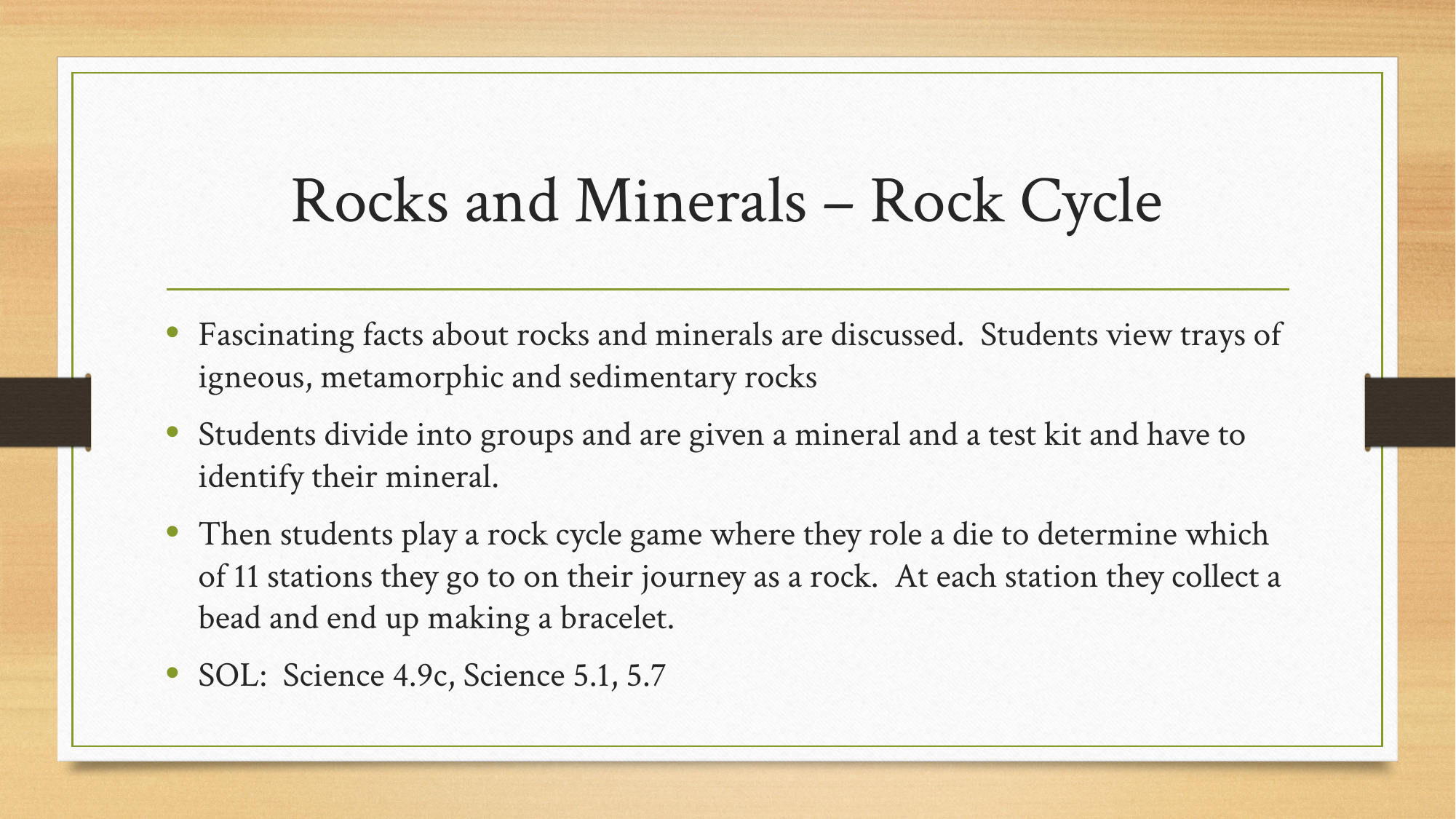

# Rocks and Minerals – Rock Cycle
Fascinating facts about rocks and minerals are discussed.  Students view trays of igneous, metamorphic and sedimentary rocks
Students divide into groups and are given a mineral and a test kit and have to identify their mineral.
Then students play a rock cycle game where they role a die to determine which of 11 stations they go to on their journey as a rock.  At each station they collect a bead and end up making a bracelet.
SOL:  Science 4.9c, Science 5.1, 5.7